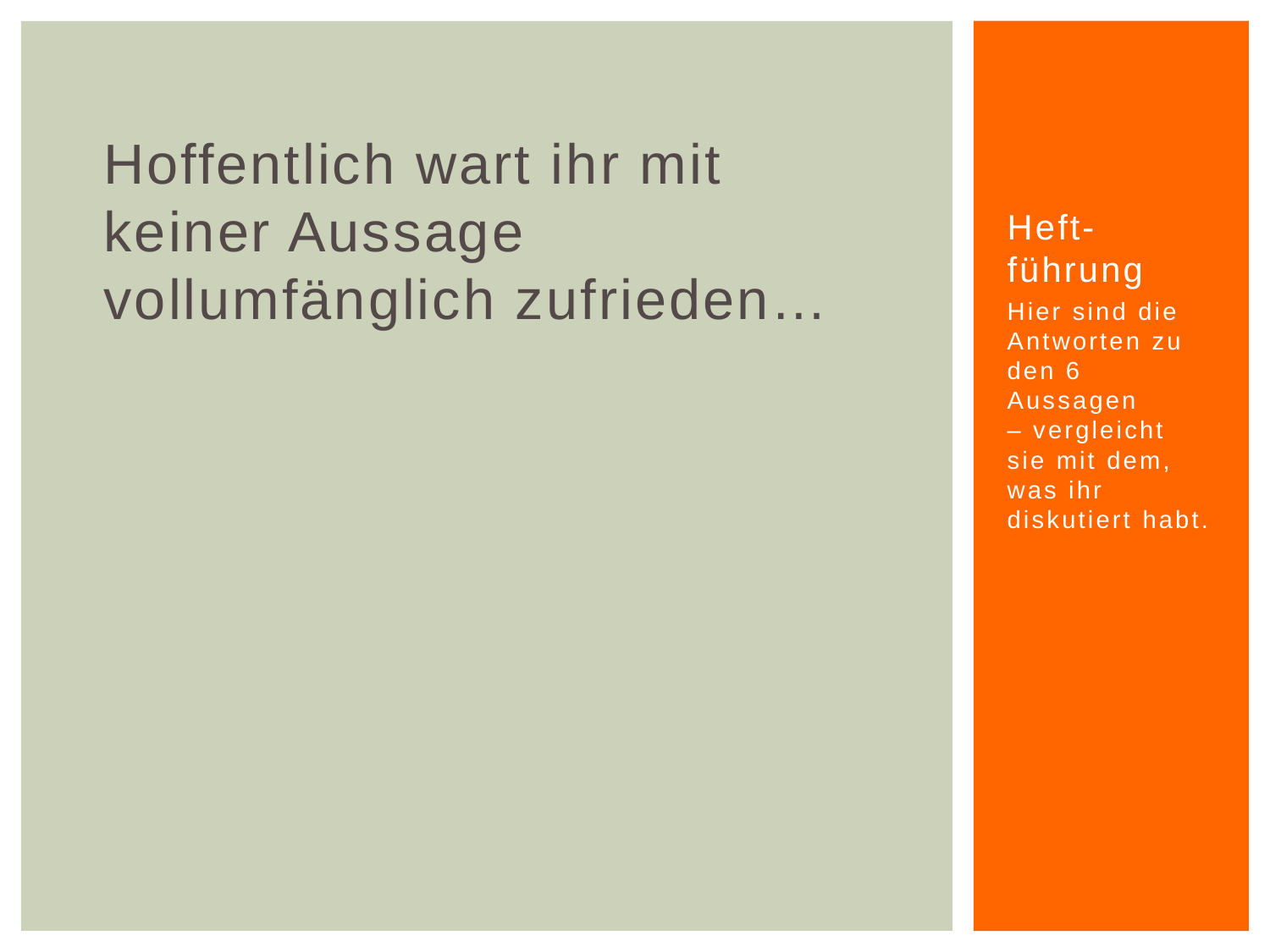

Hoffentlich wart ihr mit keiner Aussage vollumfänglich zufrieden…
# Heft-führung
Hier sind die Antworten zu den 6 Aussagen – vergleicht sie mit dem, was ihr diskutiert habt.